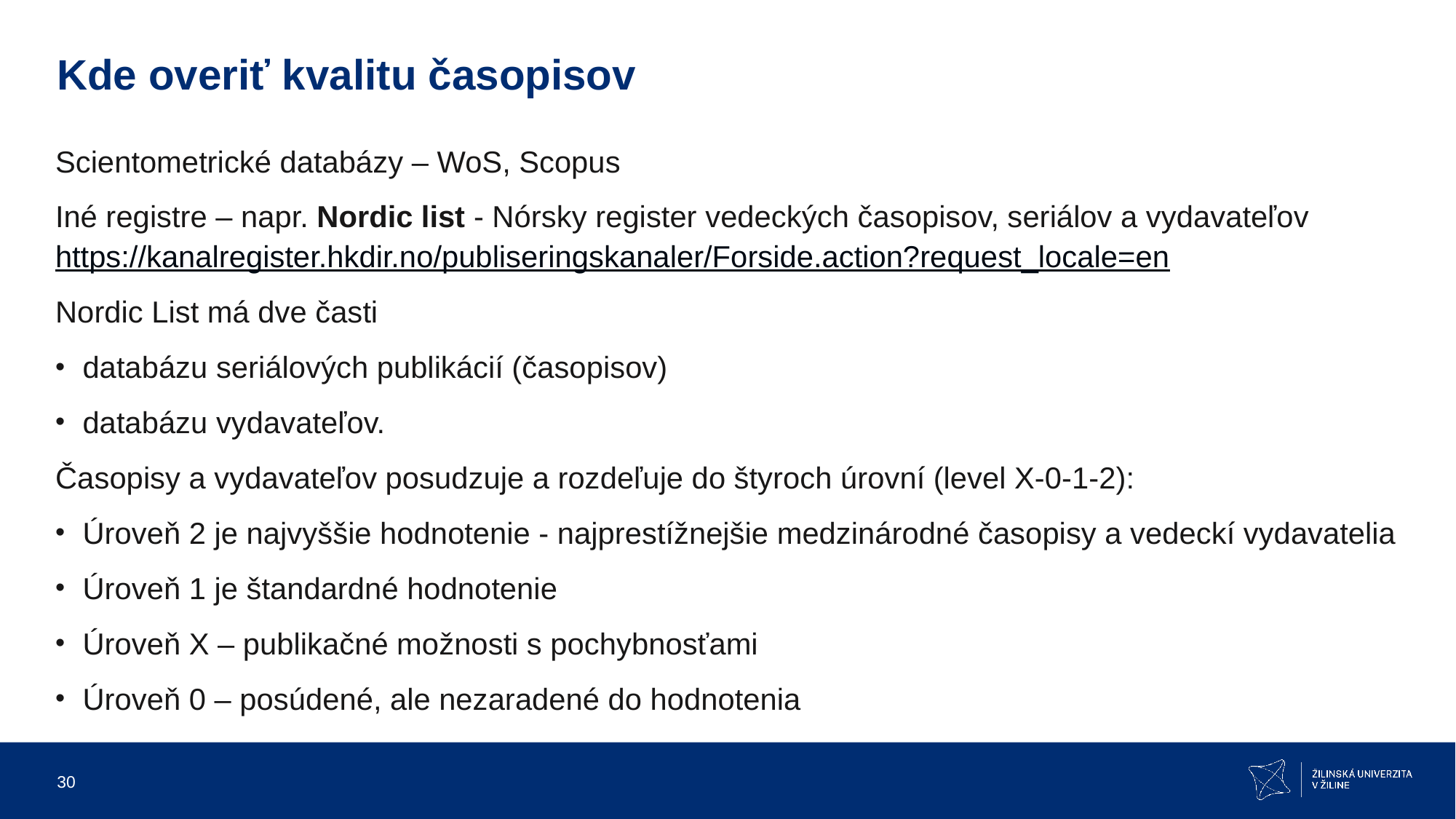

# Kde overiť kvalitu časopisov
Scientometrické databázy – WoS, Scopus
Iné registre – napr. Nordic list - Nórsky register vedeckých časopisov, seriálov a vydavateľov https://kanalregister.hkdir.no/publiseringskanaler/Forside.action?request_locale=en
Nordic List má dve časti
databázu seriálových publikácií (časopisov)
databázu vydavateľov.
Časopisy a vydavateľov posudzuje a rozdeľuje do štyroch úrovní (level X-0-1-2):
Úroveň 2 je najvyššie hodnotenie - najprestížnejšie medzinárodné časopisy a vedeckí vydavatelia
Úroveň 1 je štandardné hodnotenie
Úroveň X – publikačné možnosti s pochybnosťami
Úroveň 0 – posúdené, ale nezaradené do hodnotenia

30